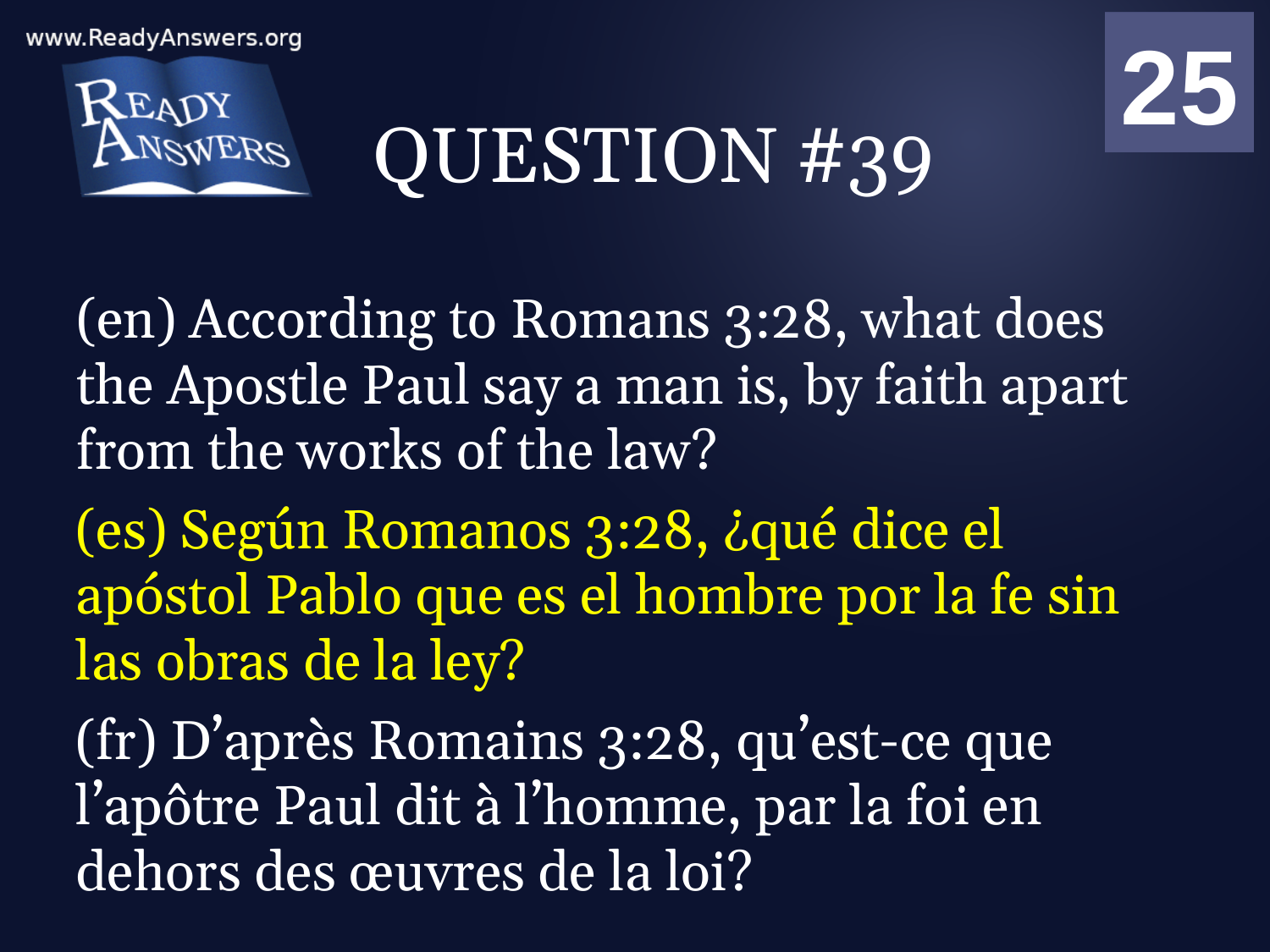

01
02
03
04
05
06
07
08
09
10
11
12
13
14
15
16
17
18
19
20
21
22
23
24
25
00
# QUESTION #39
(en) According to Romans 3:28, what does the Apostle Paul say a man is, by faith apart from the works of the law?
(es) Según Romanos 3:28, ¿qué dice el apóstol Pablo que es el hombre por la fe sin las obras de la ley?
(fr) D’après Romains 3:28, qu’est-ce que l’apôtre Paul dit à l’homme, par la foi en dehors des œuvres de la loi?